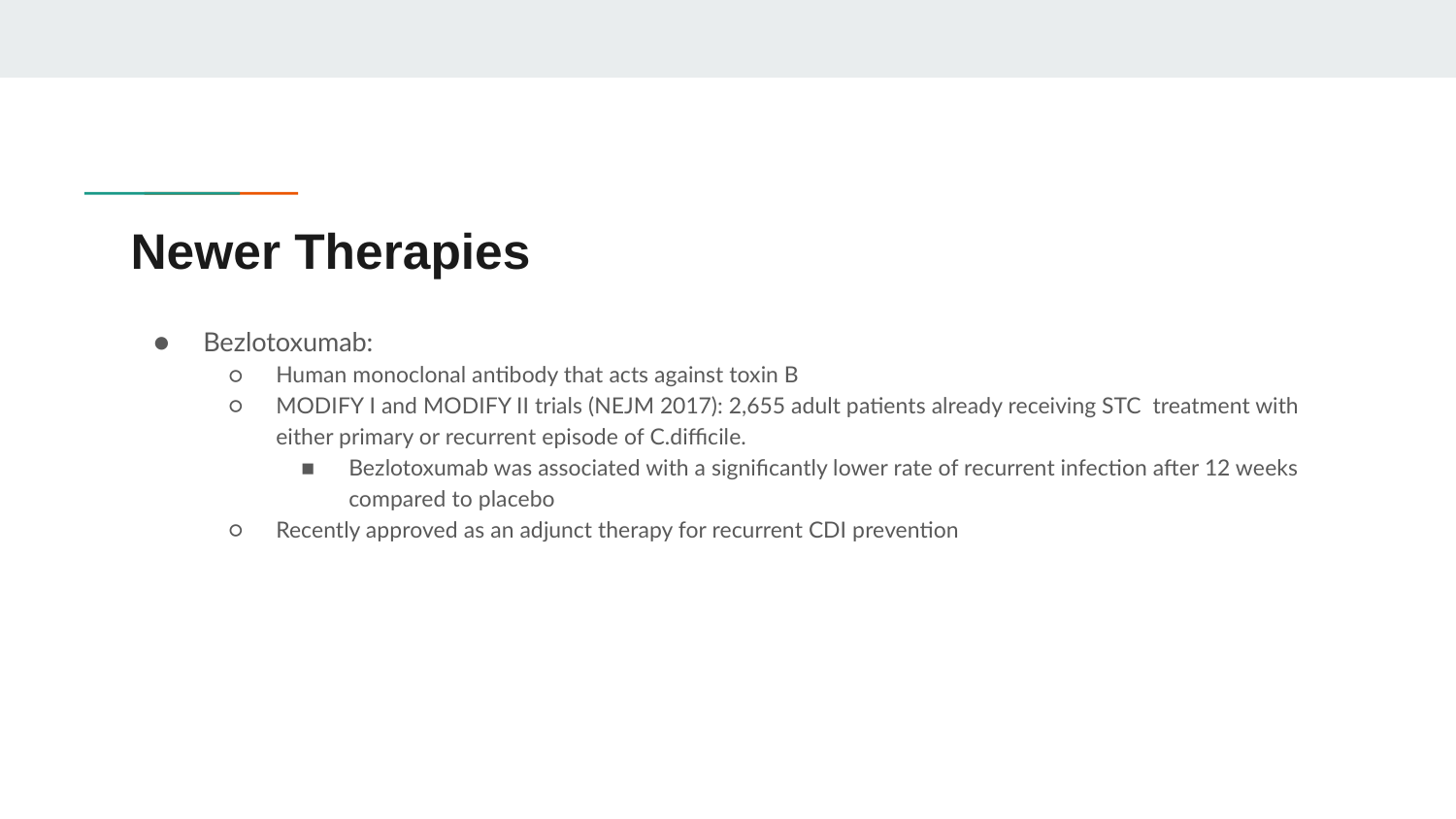

# Newer Therapies
Bezlotoxumab:
Human monoclonal antibody that acts against toxin B
MODIFY I and MODIFY II trials (NEJM 2017): 2,655 adult patients already receiving STC  treatment with either primary or recurrent episode of C.difficile.
Bezlotoxumab was associated with a significantly lower rate of recurrent infection after 12 weeks  compared to placebo
Recently approved as an adjunct therapy for recurrent CDI prevention